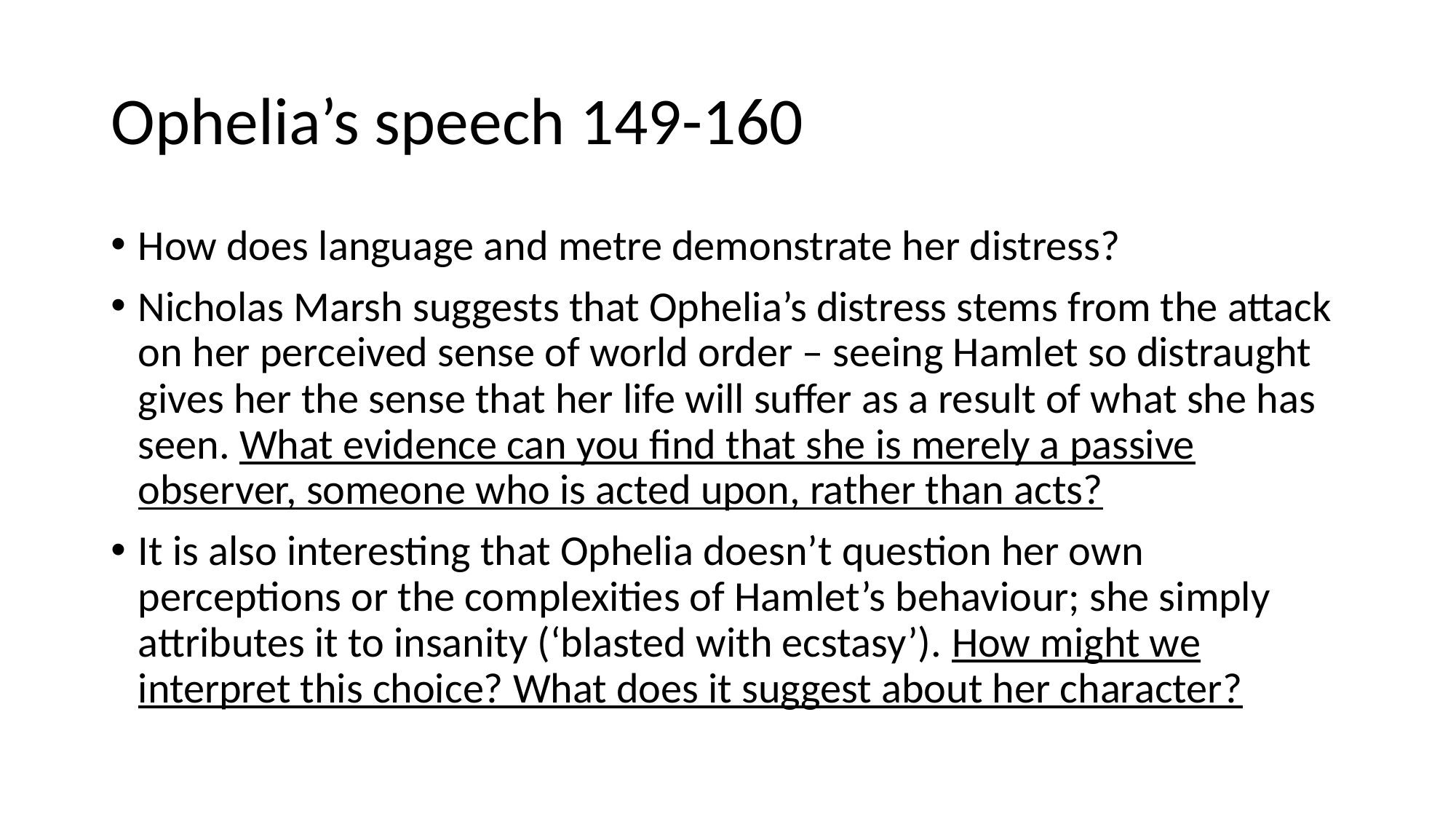

# Ophelia’s speech 149-160
How does language and metre demonstrate her distress?
Nicholas Marsh suggests that Ophelia’s distress stems from the attack on her perceived sense of world order – seeing Hamlet so distraught gives her the sense that her life will suffer as a result of what she has seen. What evidence can you find that she is merely a passive observer, someone who is acted upon, rather than acts?
It is also interesting that Ophelia doesn’t question her own perceptions or the complexities of Hamlet’s behaviour; she simply attributes it to insanity (‘blasted with ecstasy’). How might we interpret this choice? What does it suggest about her character?